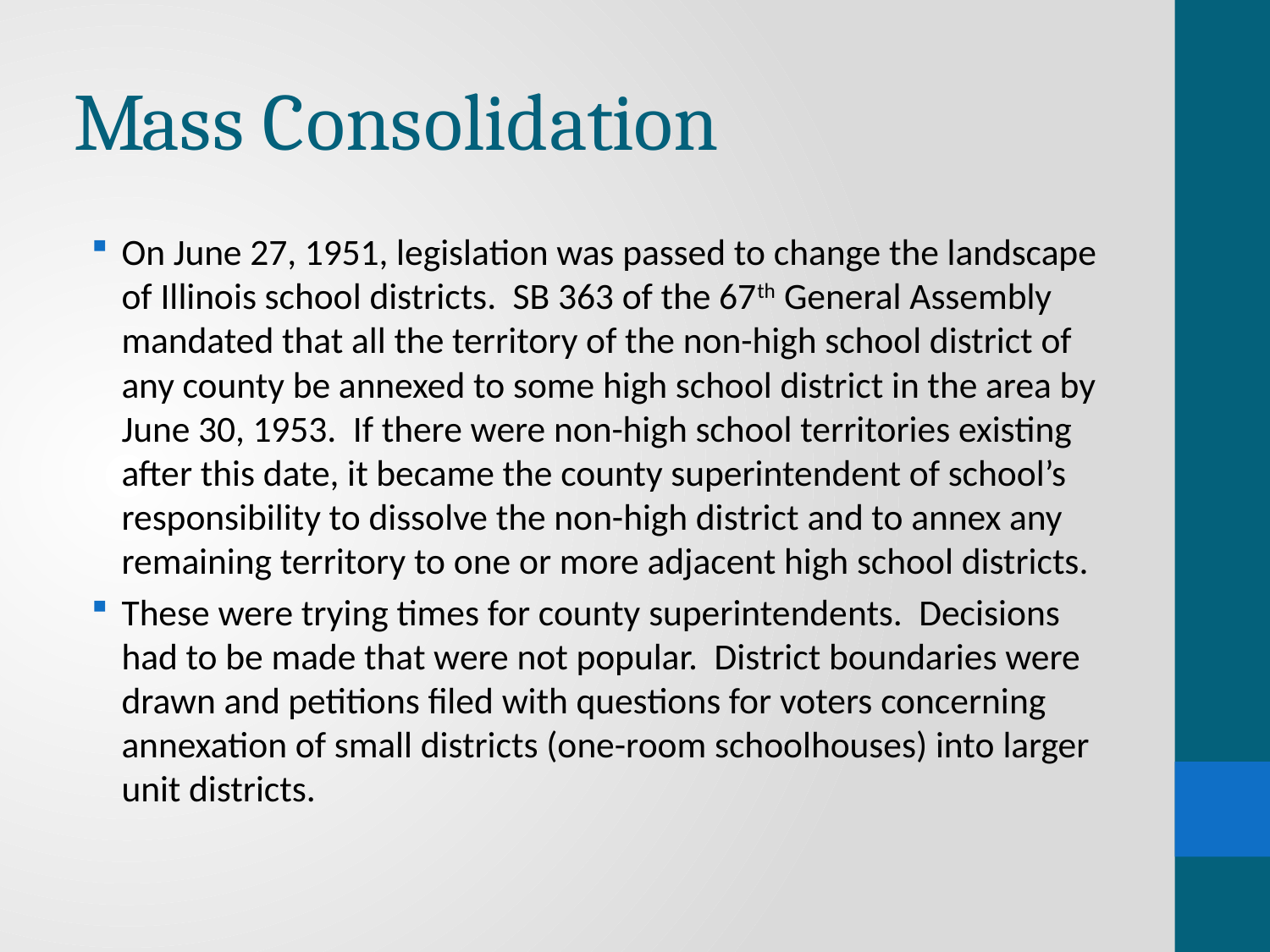

# Mass Consolidation
On June 27, 1951, legislation was passed to change the landscape of Illinois school districts.  SB 363 of the 67th General Assembly mandated that all the territory of the non-high school district of any county be annexed to some high school district in the area by June 30, 1953.  If there were non-high school territories existing after this date, it became the county superintendent of school’s responsibility to dissolve the non-high district and to annex any remaining territory to one or more adjacent high school districts.
These were trying times for county superintendents.  Decisions had to be made that were not popular.  District boundaries were drawn and petitions filed with questions for voters concerning annexation of small districts (one-room schoolhouses) into larger unit districts.